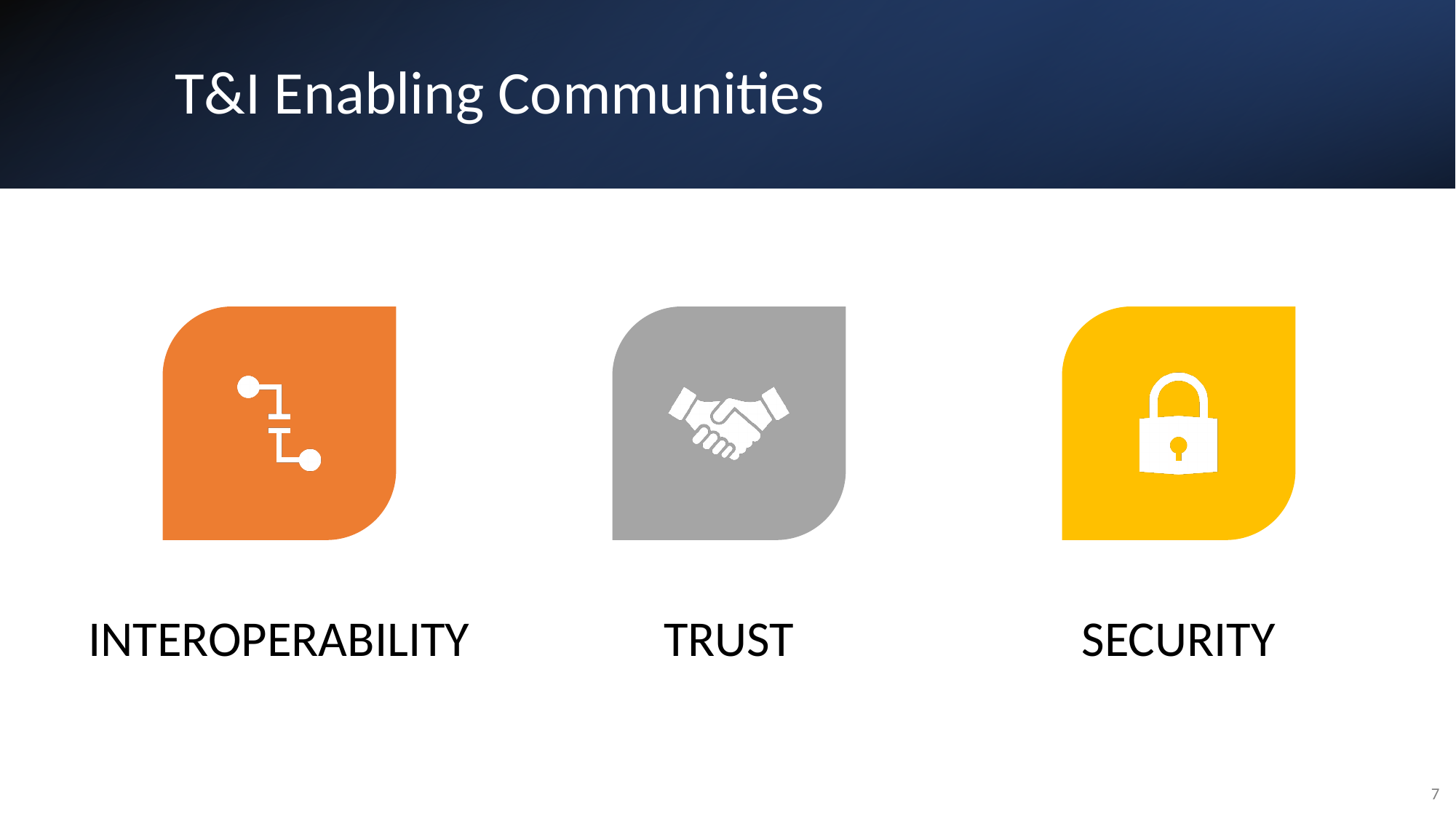

# T&I Enabling Communities

INTEROPERABILITY

TRUST

SECURITY
7